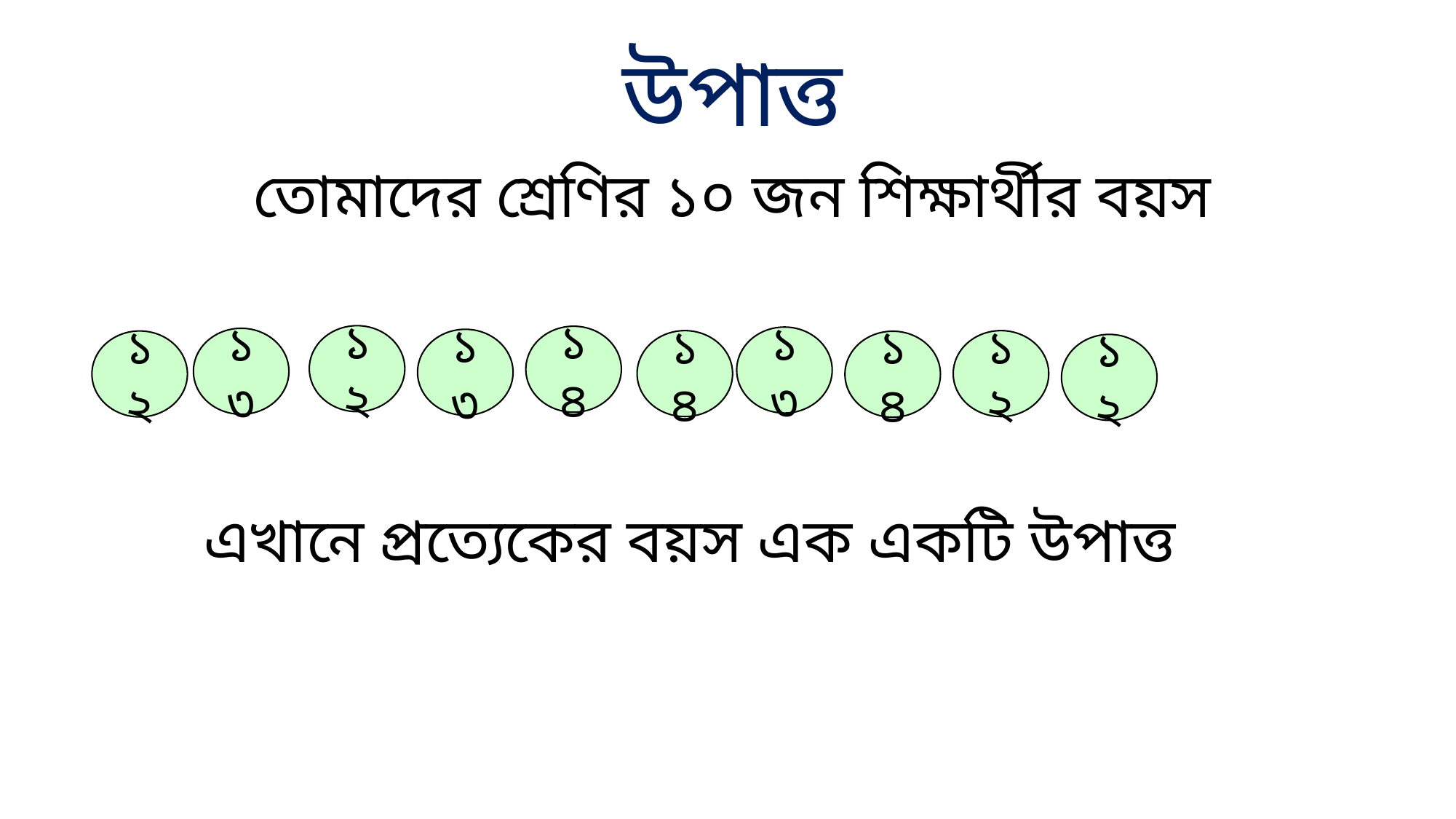

উপাত্ত
তোমাদের শ্রেণির ১০ জন শিক্ষার্থীর বয়স
১২
১৪
১৩
১৩
১৩
১৪
১২
১২
১৪
১২
এখানে প্রত্যেকের বয়স এক একটি উপাত্ত